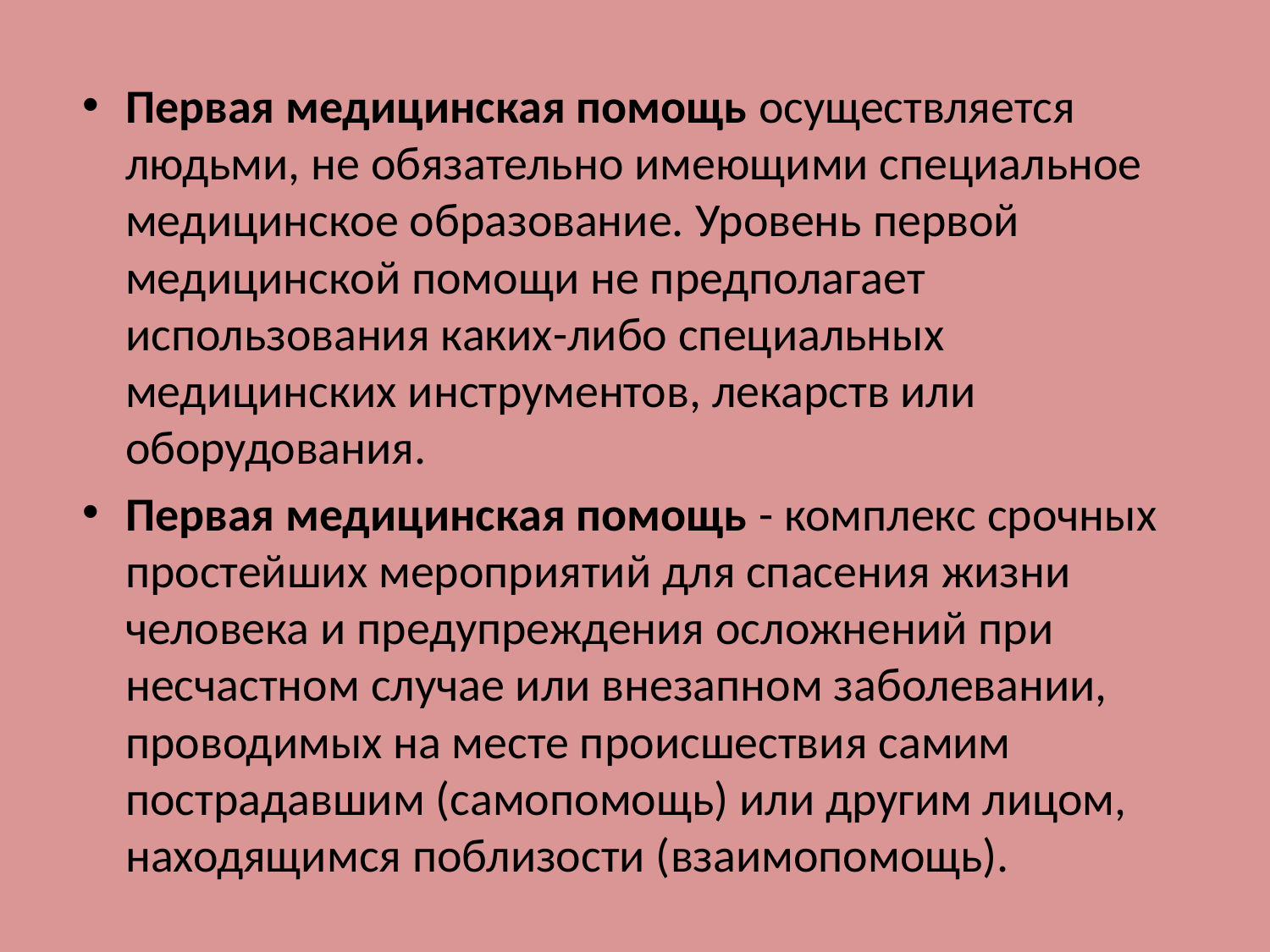

Первая медицинская помощь осуществляется людьми, не обязательно имеющими специальное медицинское образование. Уровень первой медицинской помощи не предполагает использования каких-либо специальных медицинских инструментов, лекарств или оборудования.
Первая медицинская помощь - комплекс срочных простейших мероприятий для спасения жизни человека и предупреждения осложнений при несчастном случае или внезапном заболевании, проводимых на месте происшествия самим пострадавшим (самопомощь) или другим лицом, находящимся поблизости (взаимопомощь).